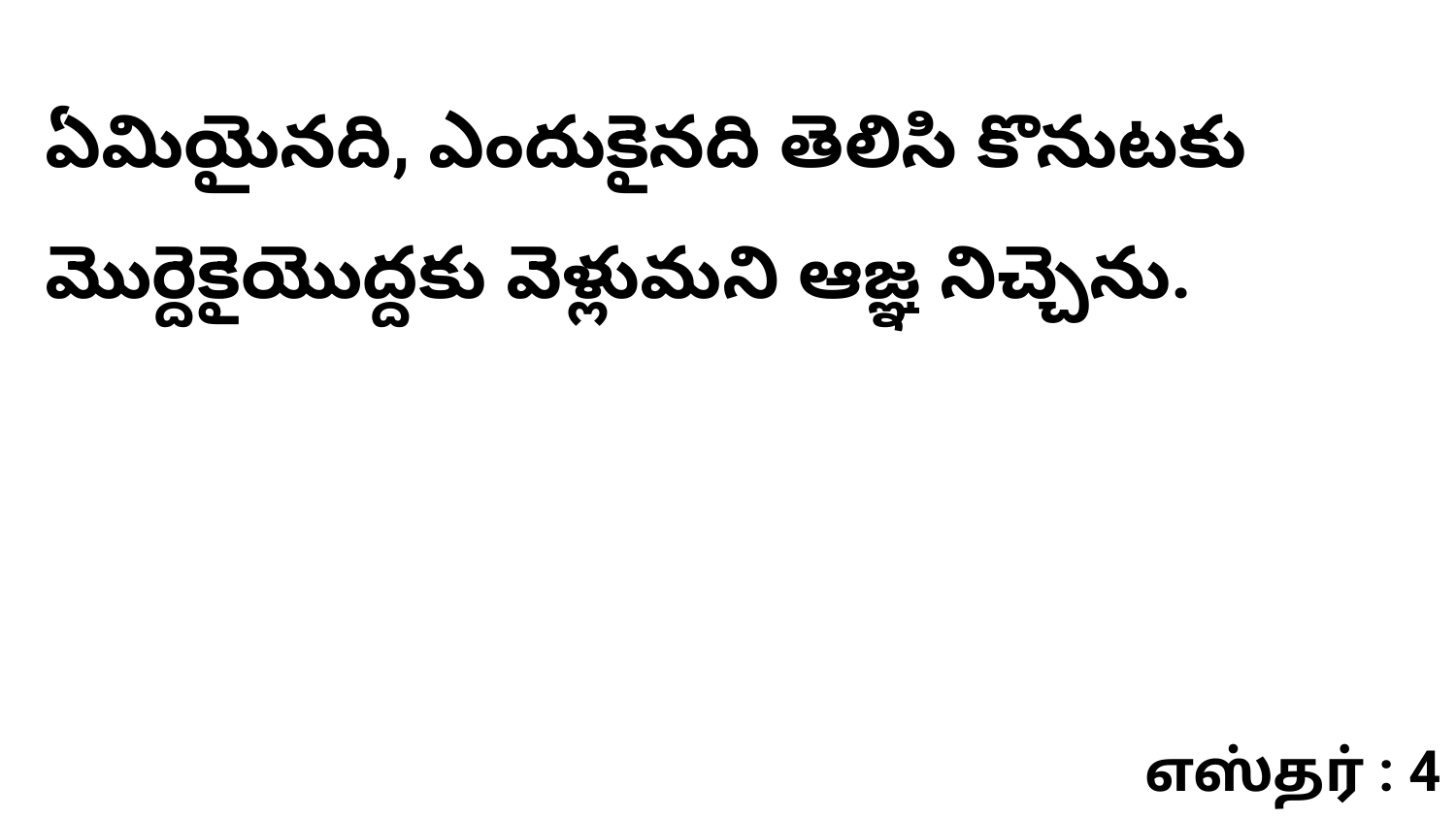

ఏమియైనది, ఎందుకైనది తెలిసి కొనుటకు మొర్దెకైయొద్దకు వెళ్లుమని ఆజ్ఞ నిచ్చెను.
எஸ்தர் : 4